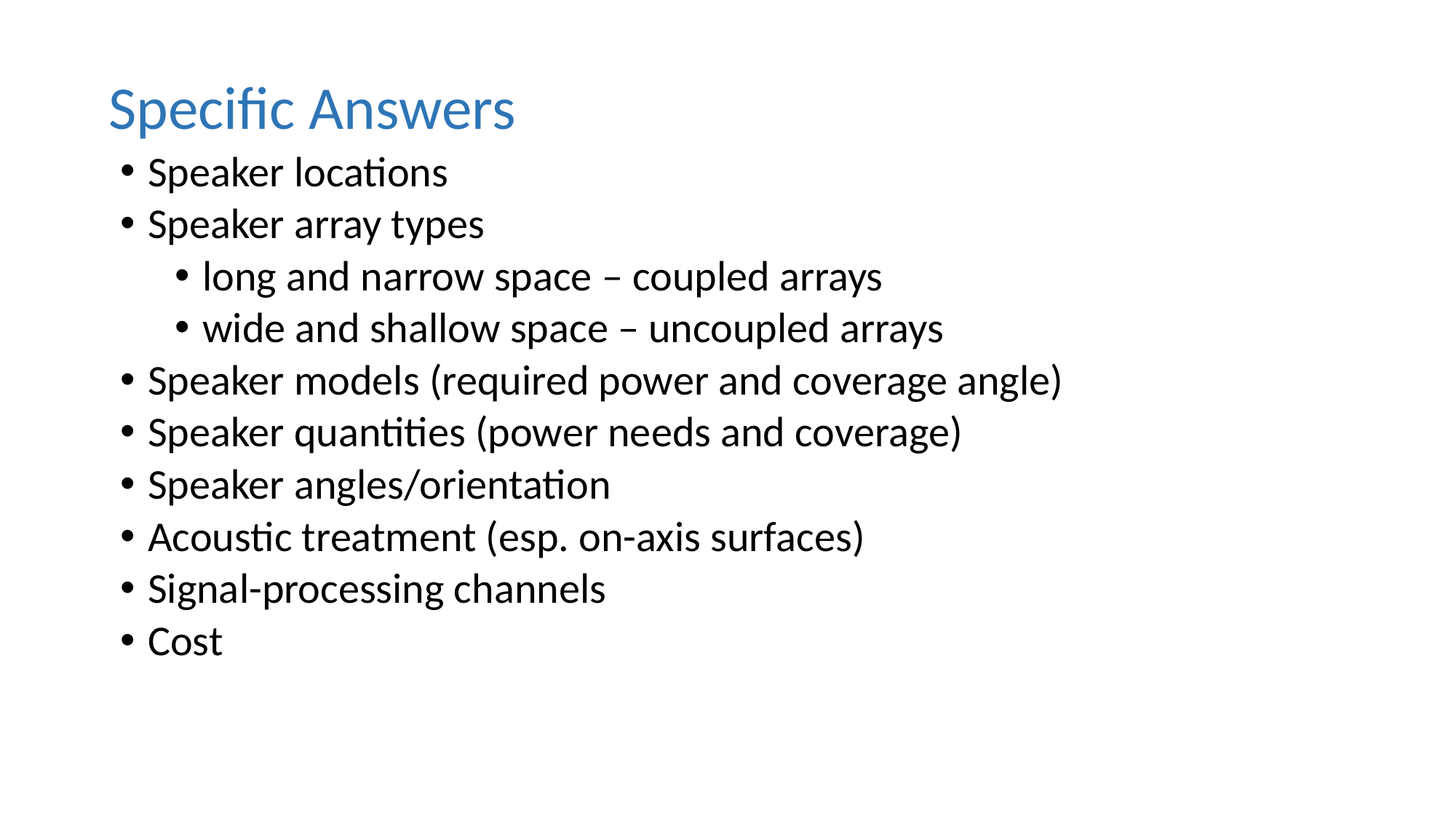

# Specific Answers
Speaker locations
Speaker array types
long and narrow space – coupled arrays
wide and shallow space – uncoupled arrays
Speaker models (required power and coverage angle)
Speaker quantities (power needs and coverage)
Speaker angles/orientation
Acoustic treatment (esp. on-axis surfaces)
Signal-processing channels
Cost